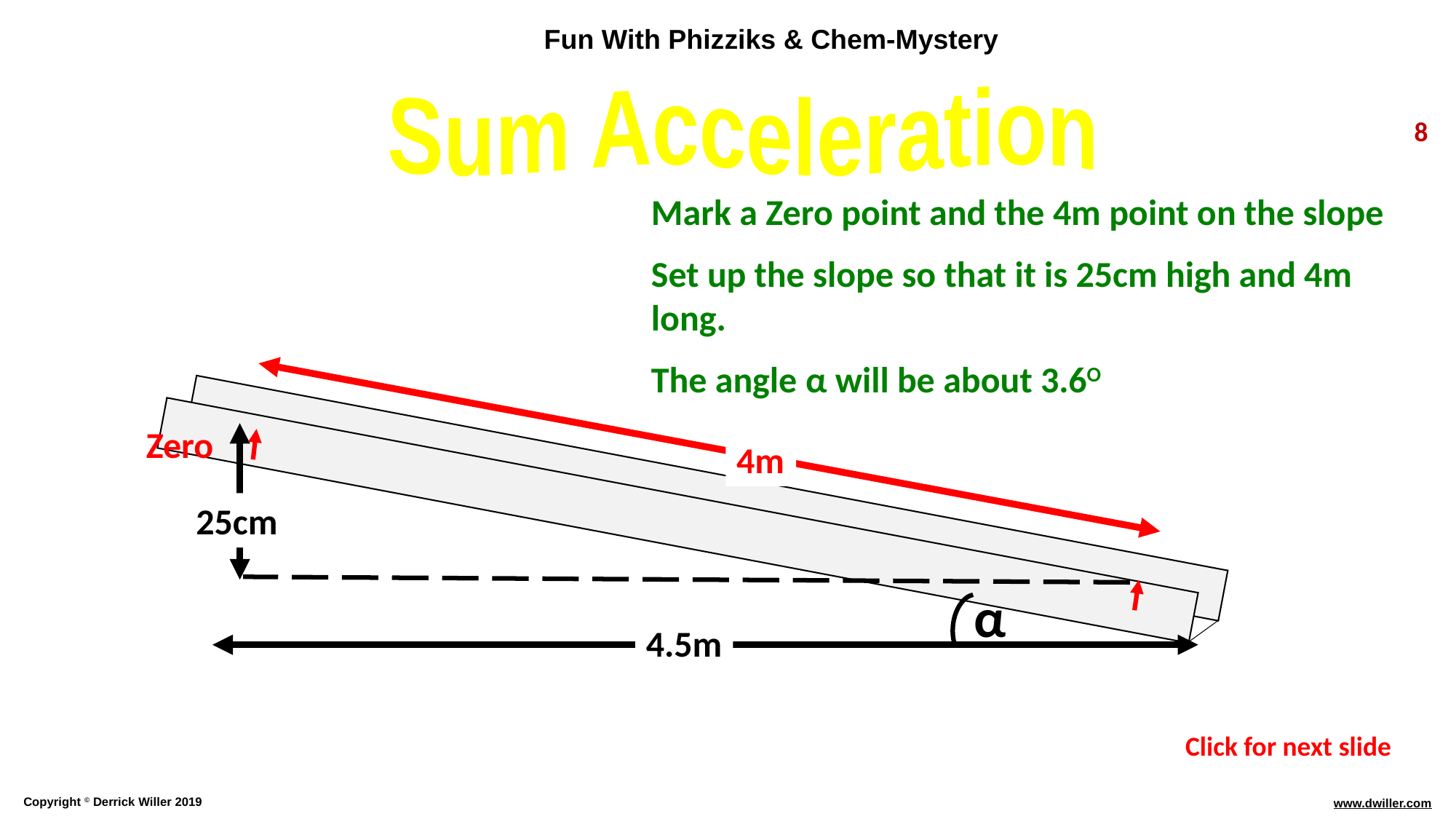

Sum Acceleration
8
Mark a Zero point and the 4m point on the slope
Set up the slope so that it is 25cm high and 4m long.
The angle α will be about 3.6O

Zero
4m
25cm
α

4.5m
Click for next slide